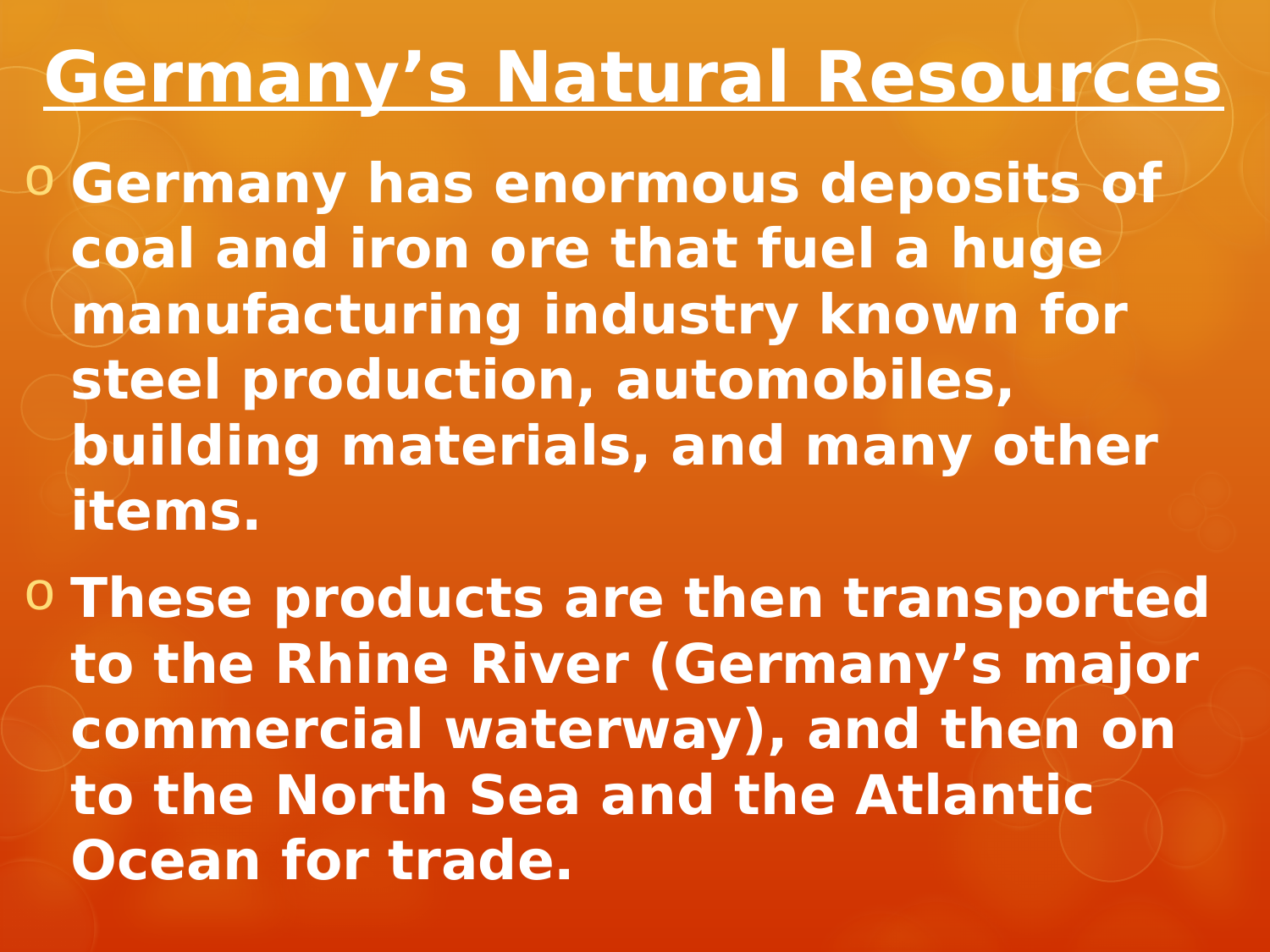

# Germany’s Natural Resources
Germany has enormous deposits of coal and iron ore that fuel a huge manufacturing industry known for steel production, automobiles, building materials, and many other items.
These products are then transported to the Rhine River (Germany’s major commercial waterway), and then on to the North Sea and the Atlantic Ocean for trade.